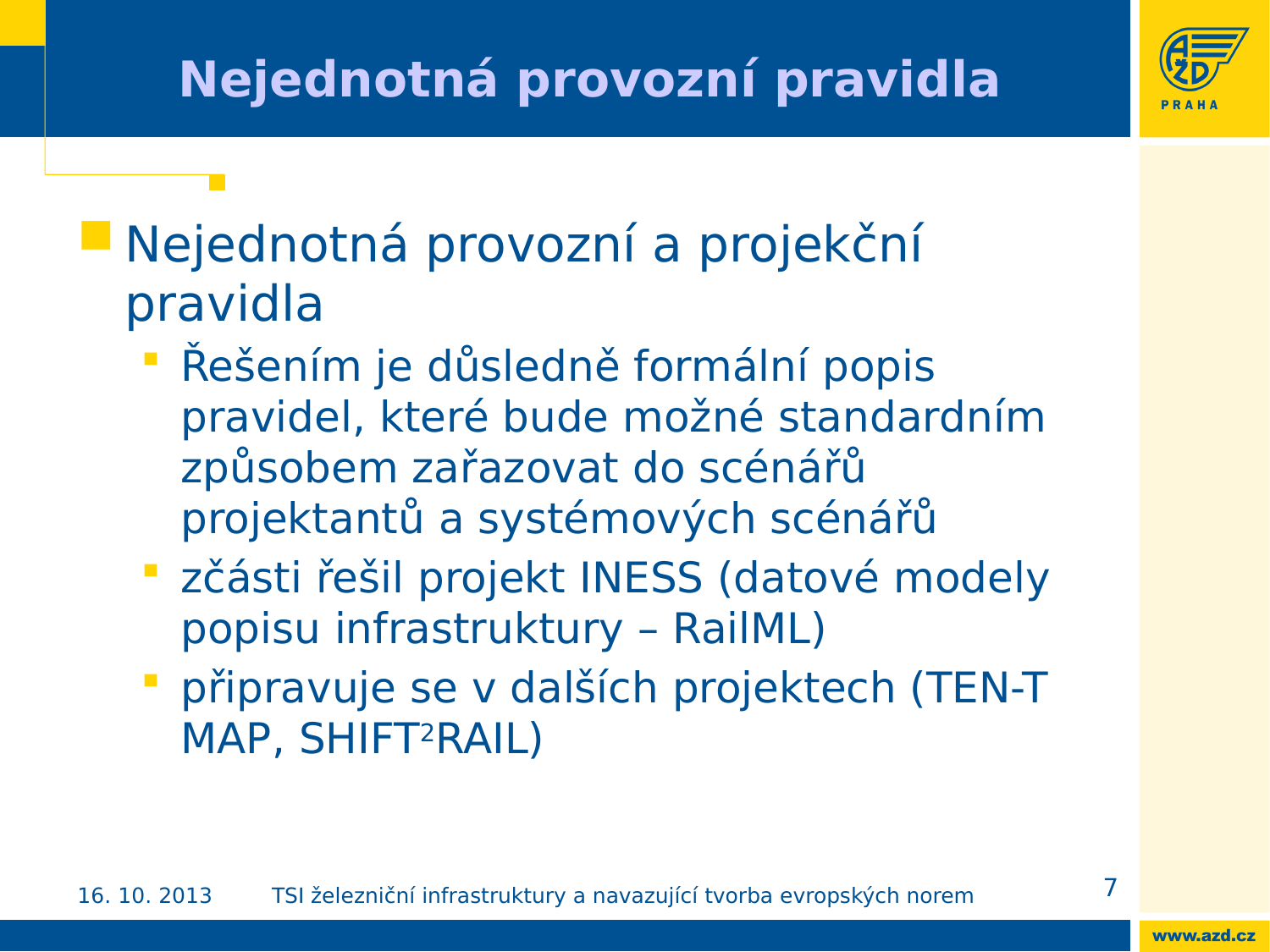

# Nejednotná provozní pravidla
Nejednotná provozní a projekční pravidla
Řešením je důsledně formální popis pravidel, které bude možné standardním způsobem zařazovat do scénářů projektantů a systémových scénářů
zčásti řešil projekt INESS (datové modely popisu infrastruktury – RailML)
připravuje se v dalších projektech (TEN-T MAP, SHIFT2RAIL)

7
16. 10. 2013
TSI železniční infrastruktury a navazující tvorba evropských norem